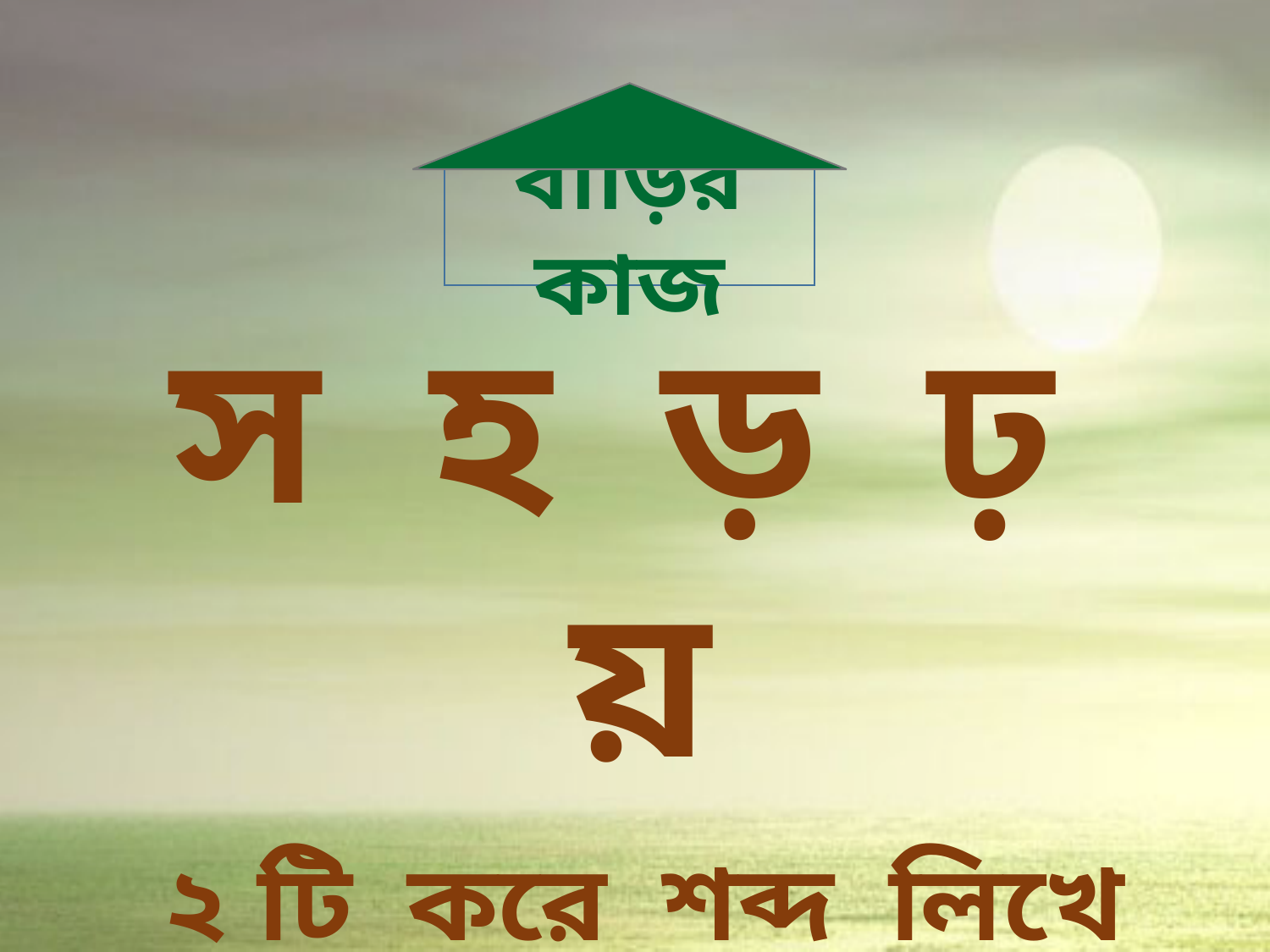

বাড়ির কাজ
স  হ  ড়  ঢ়  য়
 ২ টি  করে  শব্দ  লিখে  আনবে